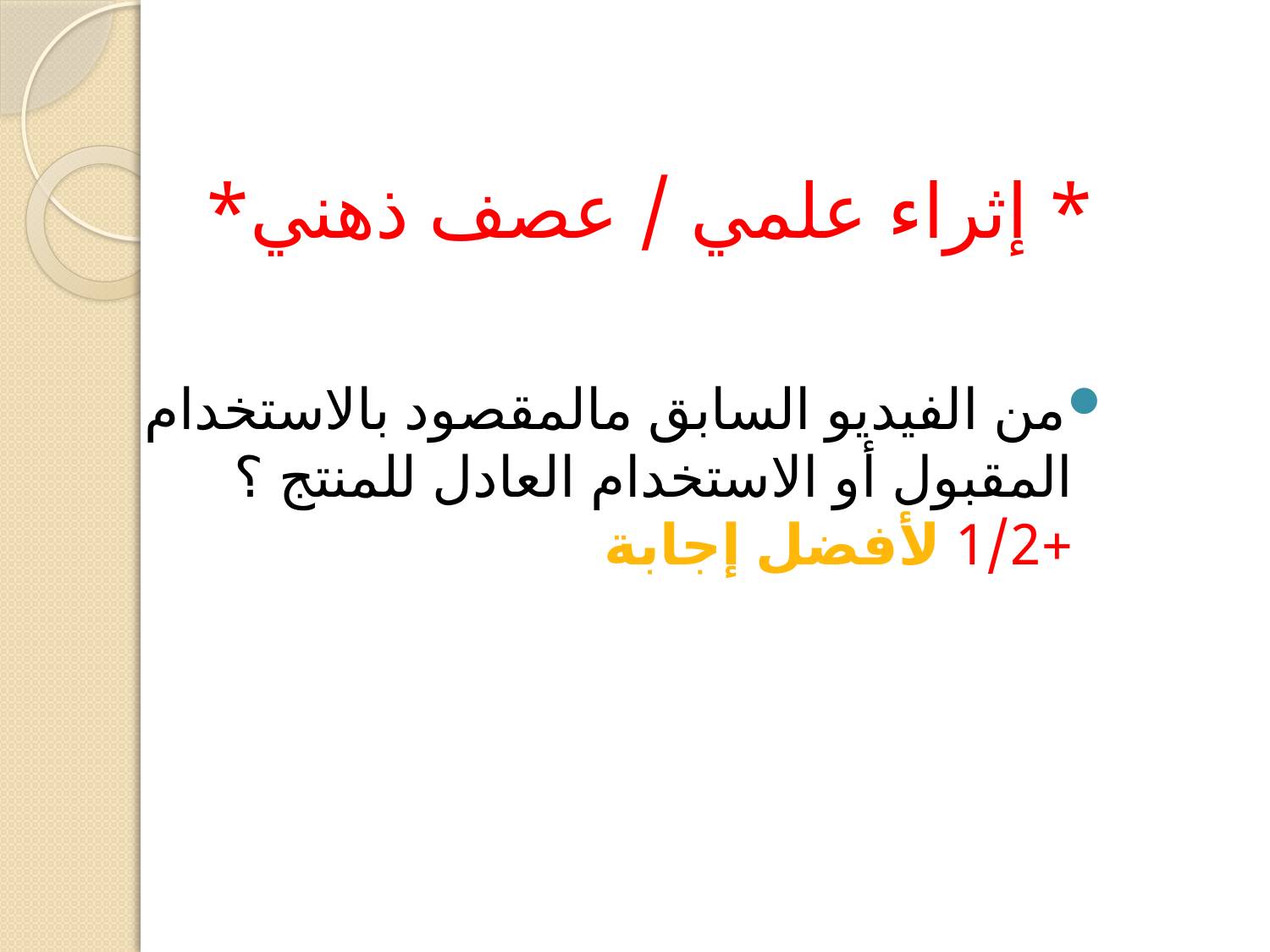

# * إثراء علمي / عصف ذهني*
من الفيديو السابق مالمقصود بالاستخدام المقبول أو الاستخدام العادل للمنتج ؟ +1/2 لأفضل إجابة